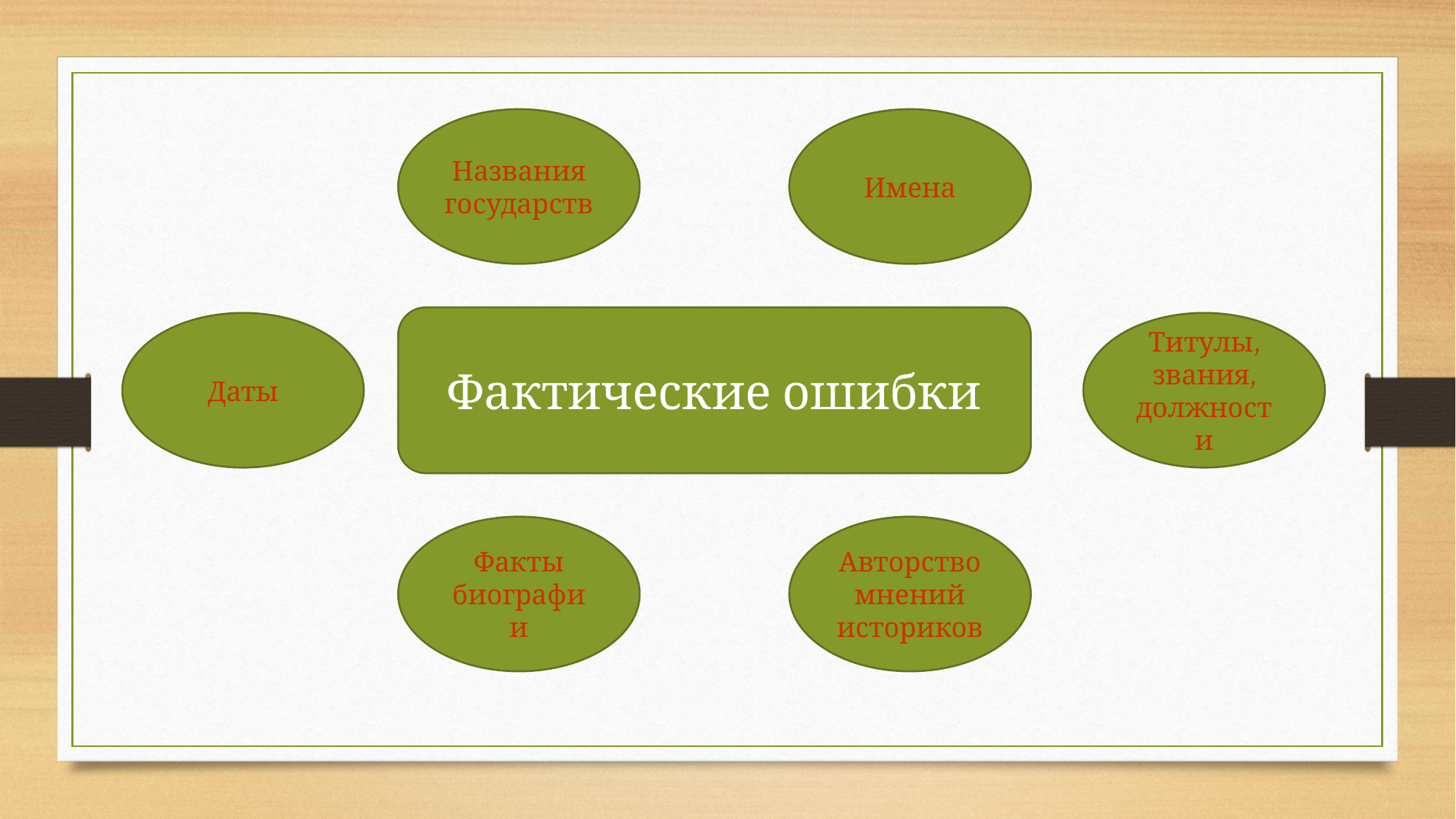

Названия государств
Имена
Фактические ошибки
Даты
Титулы, звания, должности
Факты биографии
Авторство мнений историков